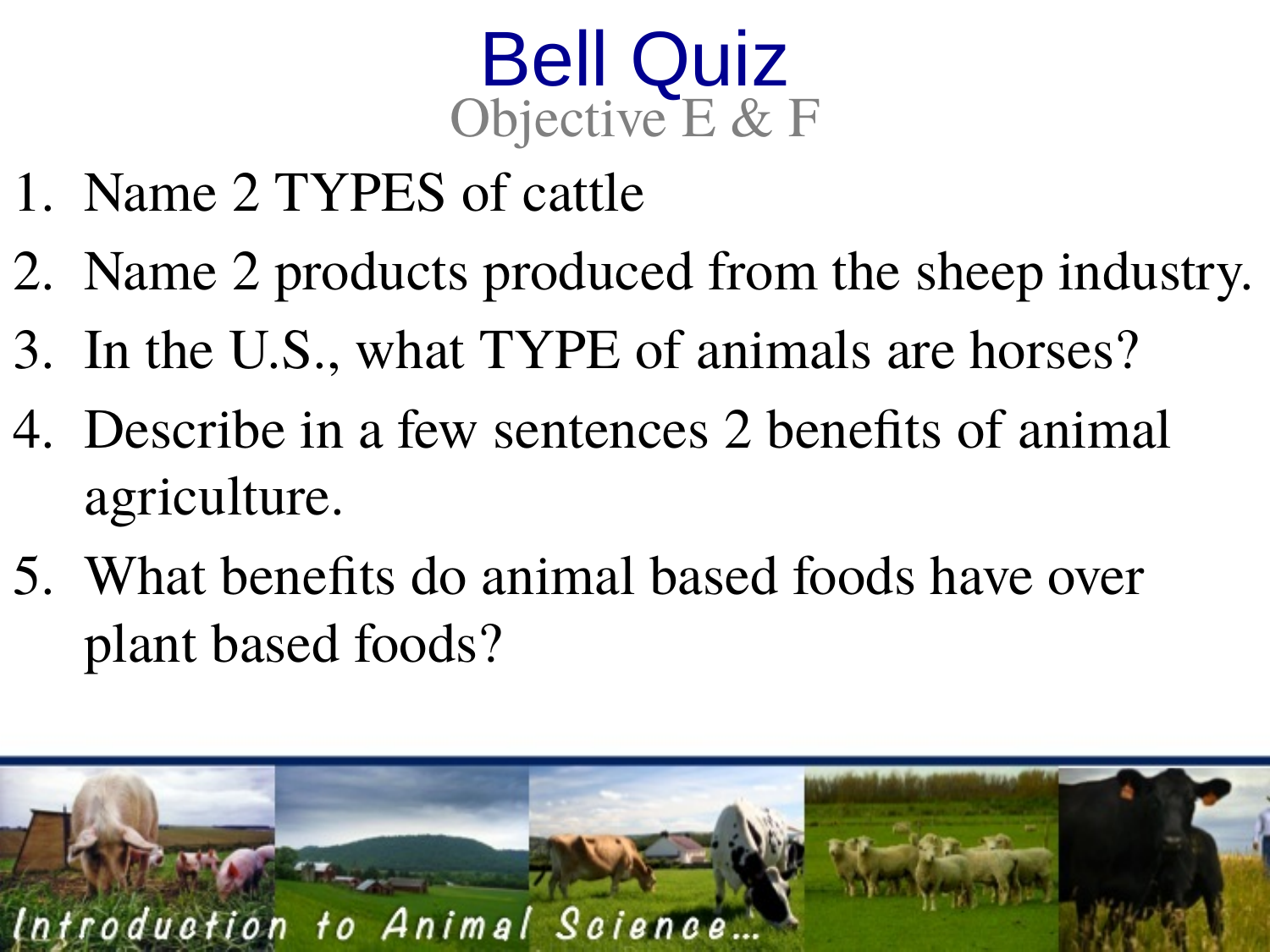

# Bell Quiz Objective E & F
Name 2 TYPES of cattle
Name 2 products produced from the sheep industry.
In the U.S., what TYPE of animals are horses?
Describe in a few sentences 2 benefits of animal agriculture.
What benefits do animal based foods have over plant based foods?